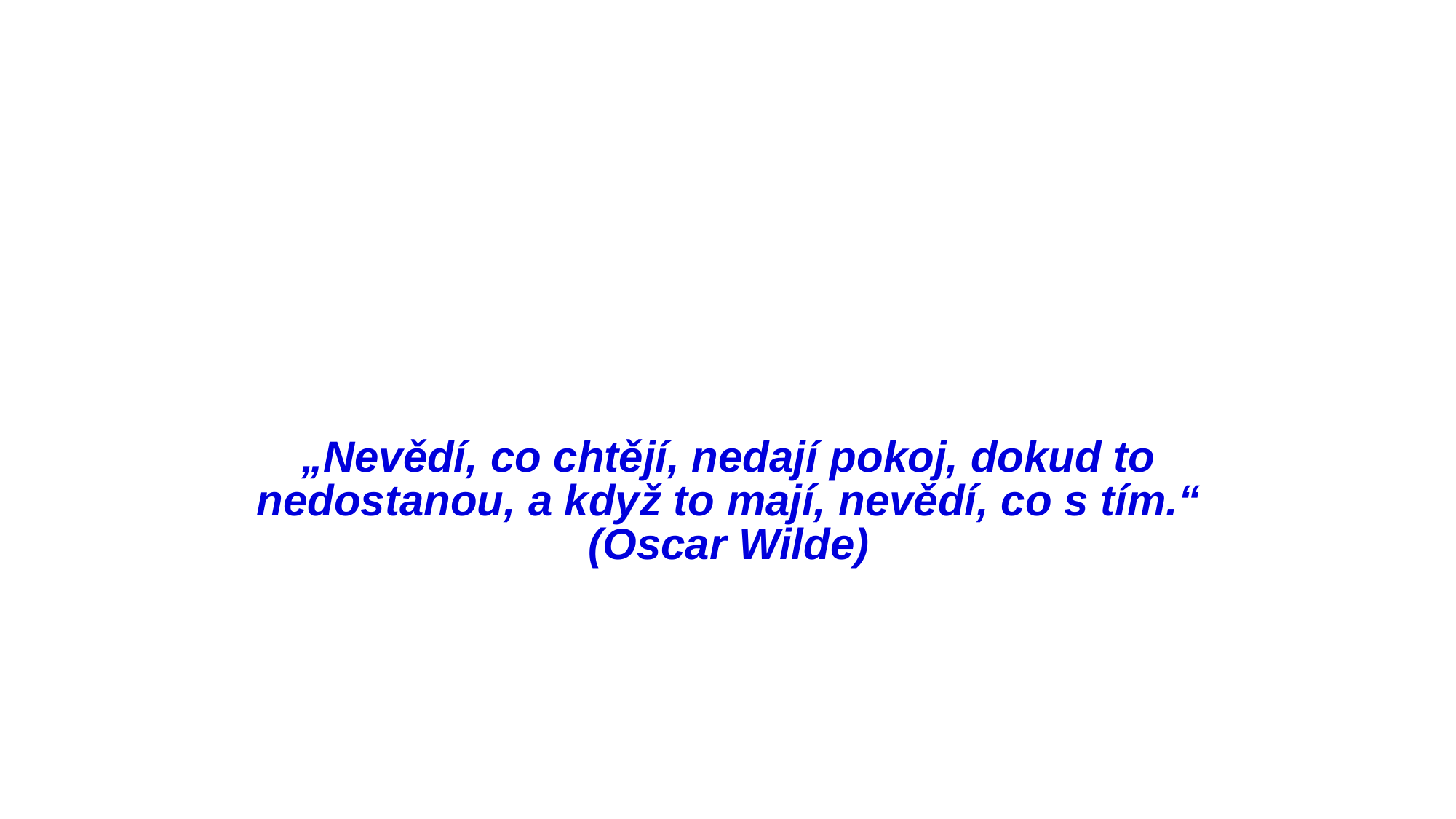

# „Nevědí, co chtějí, nedají pokoj, dokud to nedostanou, a když to mají, nevědí, co s tím.“ (Oscar Wilde)